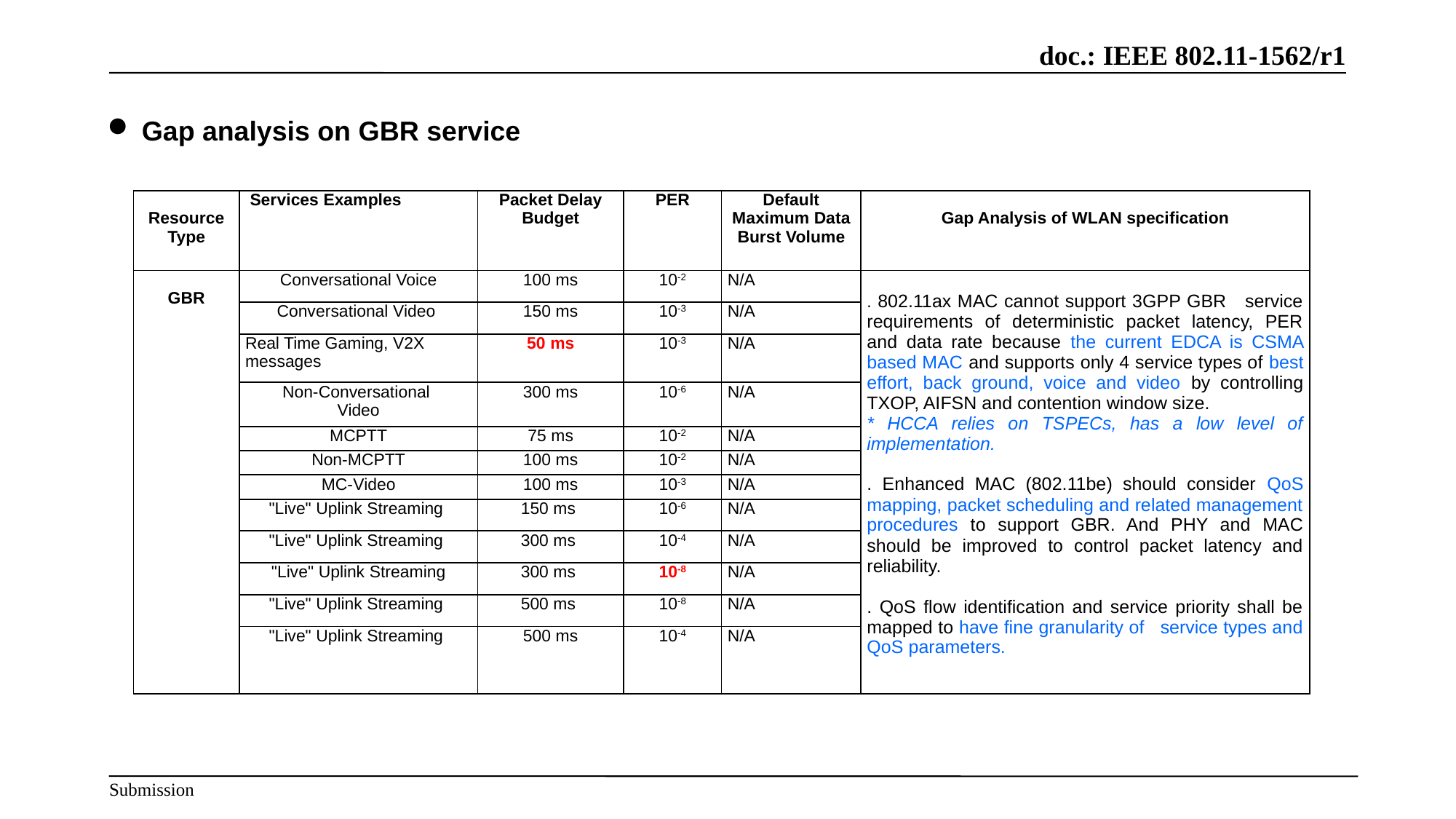

Gap analysis on GBR service

| Resource Type | Services Examples | Packet Delay Budget | PER | Default Maximum Data Burst Volume | Gap Analysis of WLAN specification |
| --- | --- | --- | --- | --- | --- |
| GBR | Conversational Voice | 100 ms | 10-2 | N/A | . 802.11ax MAC cannot support 3GPP GBR service requirements of deterministic packet latency, PER and data rate because the current EDCA is CSMA based MAC and supports only 4 service types of best effort, back ground, voice and video by controlling TXOP, AIFSN and contention window size. \* HCCA relies on TSPECs, has a low level of implementation. . Enhanced MAC (802.11be) should consider QoS mapping, packet scheduling and related management procedures to support GBR. And PHY and MAC should be improved to control packet latency and reliability. . QoS flow identification and service priority shall be mapped to have fine granularity of service types and QoS parameters. |
|  | Conversational Video | 150 ms | 10-3 | N/A |  |
|  | Real Time Gaming, V2X messages | 50 ms | 10-3 | N/A |  |
|  | Non-Conversational Video | 300 ms | 10-6 | N/A |  |
|  | MCPTT | 75 ms | 10-2 | N/A |  |
|  | Non-MCPTT | 100 ms | 10-2 | N/A |  |
|  | MC-Video | 100 ms | 10-3 | N/A |  |
|  | "Live" Uplink Streaming | 150 ms | 10-6 | N/A |  |
|  | "Live" Uplink Streaming | 300 ms | 10-4 | N/A |  |
|  | "Live" Uplink Streaming | 300 ms | 10-8 | N/A |  |
|  | "Live" Uplink Streaming | 500 ms | 10-8 | N/A |  |
|  | "Live" Uplink Streaming | 500 ms | 10-4 | N/A |  |